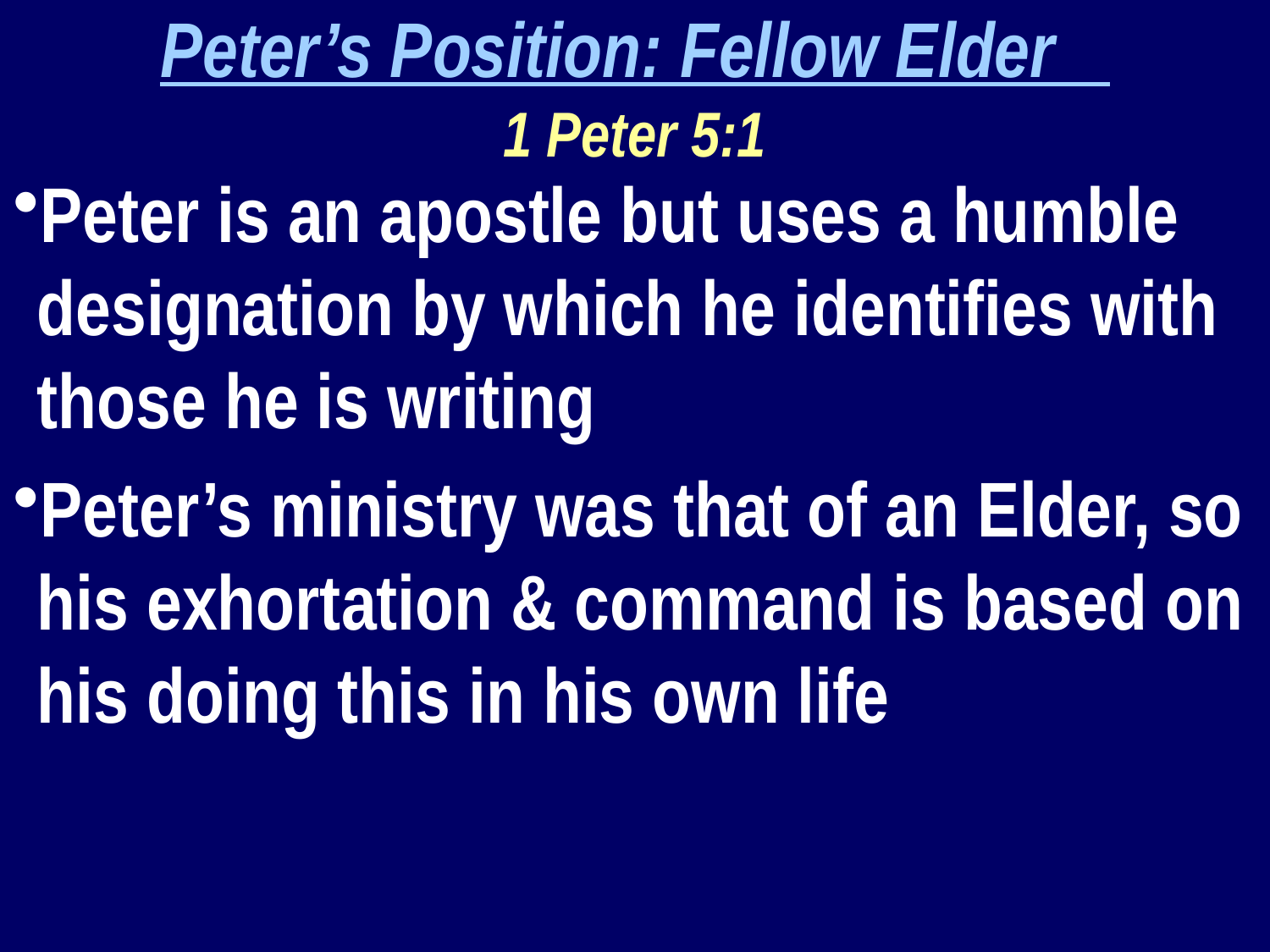

Peter’s Position: Fellow Elder
1 Peter 5:1
Peter is an apostle but uses a humble designation by which he identifies with those he is writing
Peter’s ministry was that of an Elder, so his exhortation & command is based on his doing this in his own life